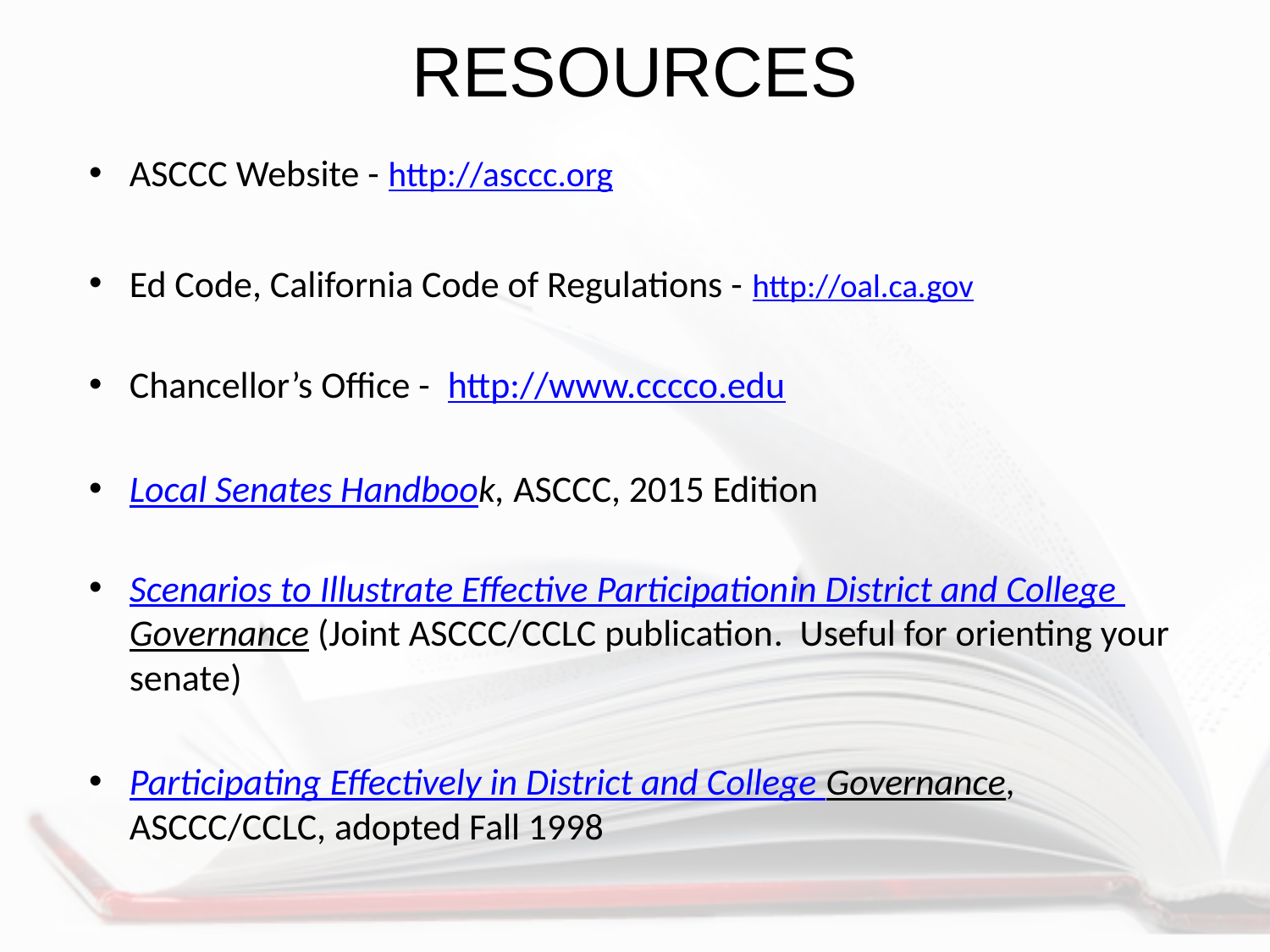

# RESOURCES
ASCCC Website - http://asccc.org

Ed Code, California Code of Regulations - http://oal.ca.gov

Chancellor’s Office -  http://www.cccco.edu

Local Senates Handbook, ASCCC, 2015 Edition

Scenarios to Illustrate Effective Participation
in District and College Governance (Joint ASCCC/CCLC publication.  Useful for orienting your senate)

Participating Effectively in District and College Governance, ASCCC/CCLC, adopted Fall 1998